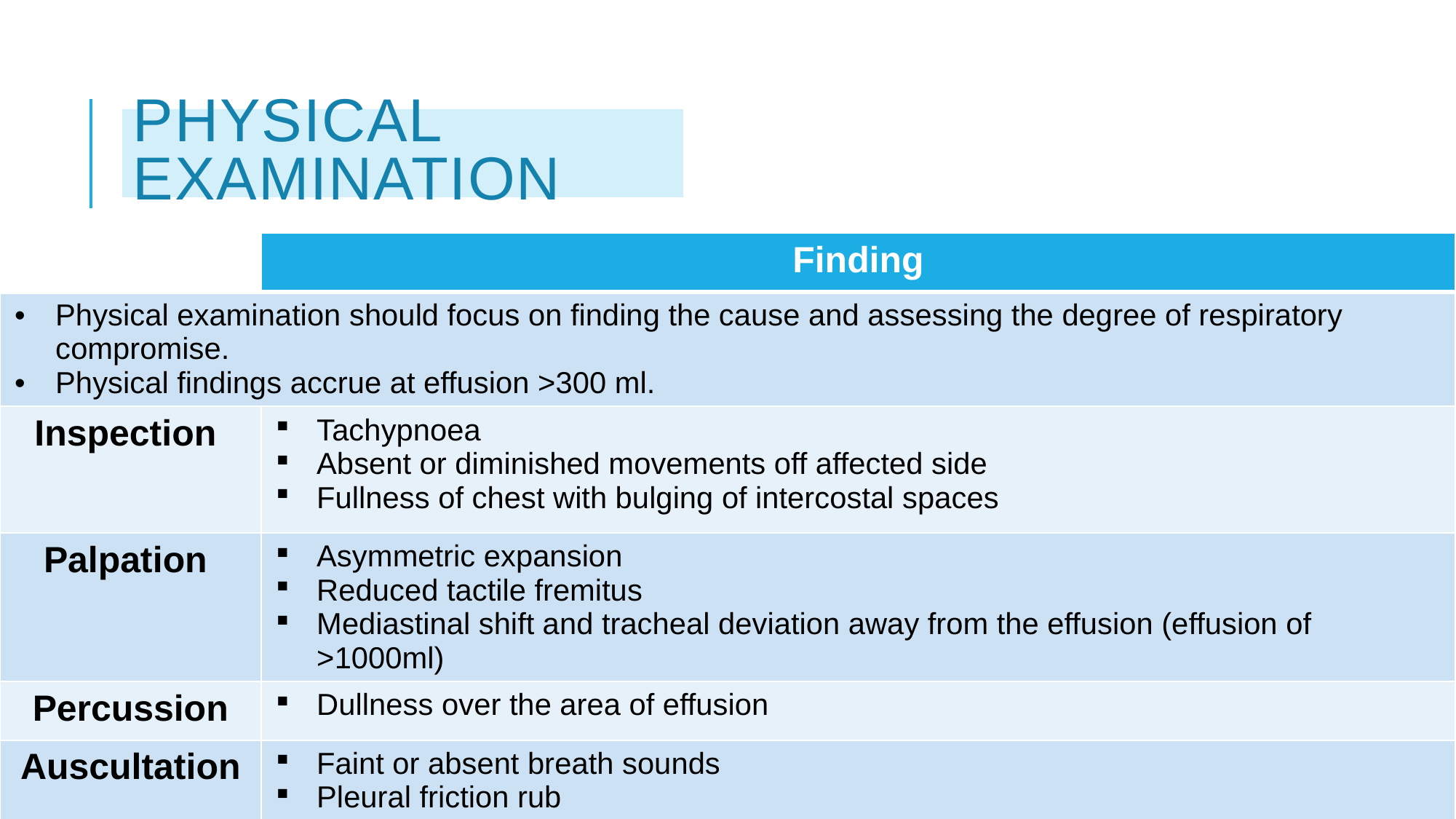

# Physical examination
|  | Finding |
| --- | --- |
| Physical examination should focus on finding the cause and assessing the degree of respiratory compromise. Physical findings accrue at effusion >300 ml. |  |
| Inspection | Tachypnoea Absent or diminished movements off affected side Fullness of chest with bulging of intercostal spaces |
| Palpation | Asymmetric expansion Reduced tactile fremitus Mediastinal shift and tracheal deviation away from the effusion (effusion of >1000ml) |
| Percussion | Dullness over the area of effusion |
| Auscultation | Faint or absent breath sounds Pleural friction rub There may be signs of pneumonia ( bronchial breathing , crackles) |